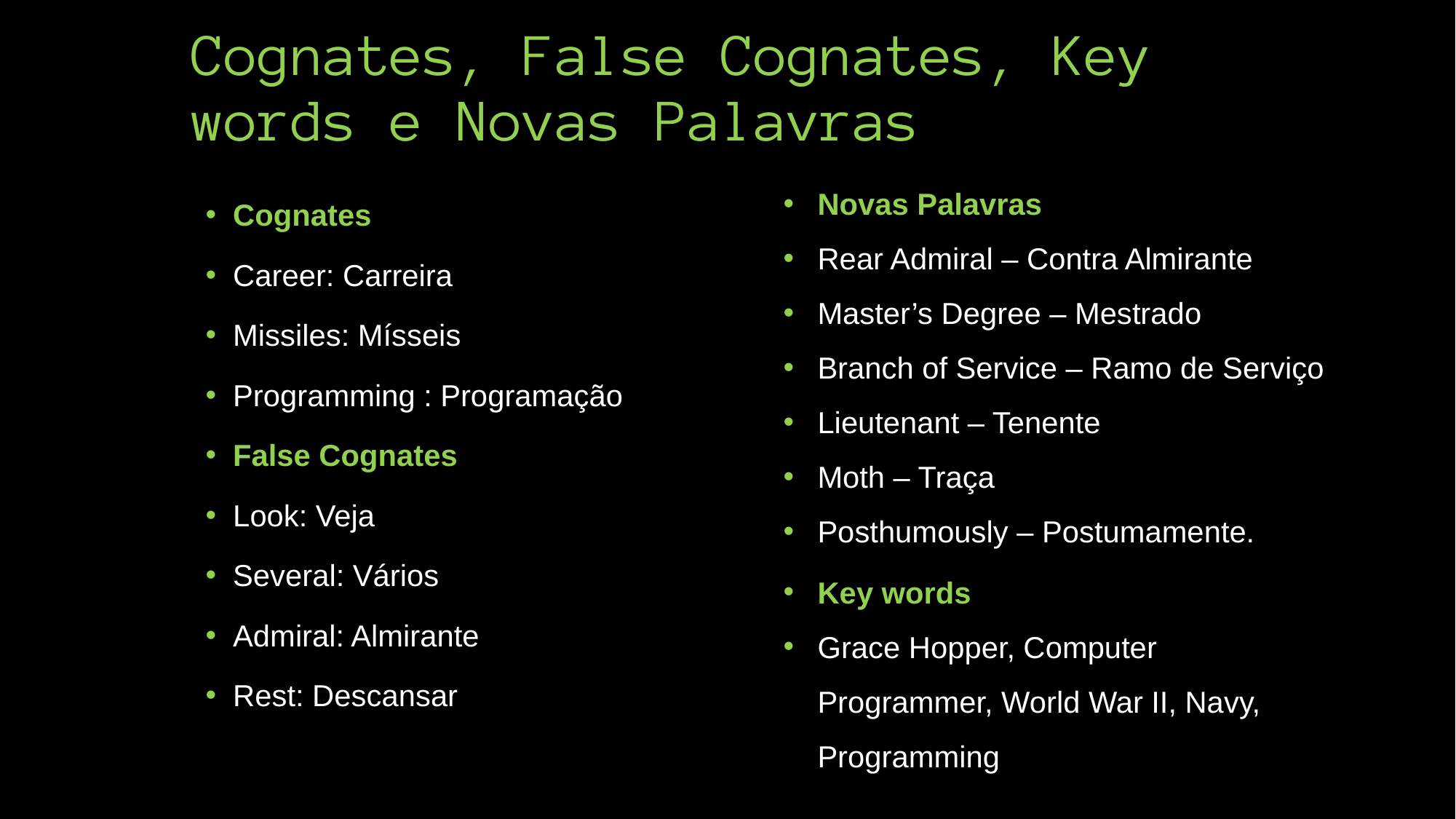

# Cognates, False Cognates, Key words e Novas Palavras
Novas Palavras
Rear Admiral – Contra Almirante
Master’s Degree – Mestrado
Branch of Service – Ramo de Serviço
Lieutenant – Tenente
Moth – Traça
Posthumously – Postumamente.
Cognates
Career: Carreira
Missiles: Mísseis
Programming : Programação
False Cognates
Look: Veja
Several: Vários
Admiral: Almirante
Rest: Descansar

Key words
Grace Hopper, Computer Programmer, World War II, Navy, Programming